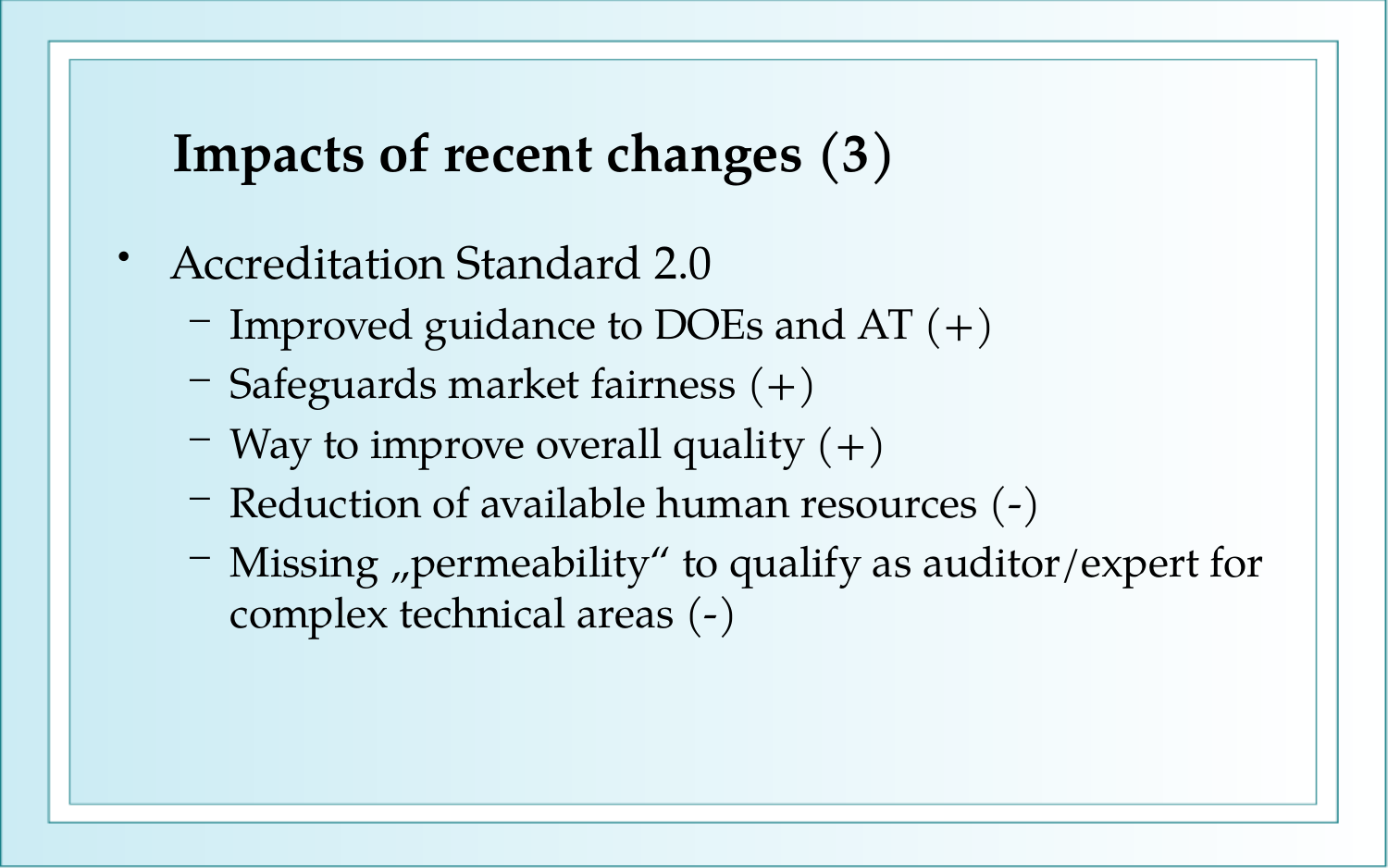

# Impacts of recent changes (3)
Accreditation Standard 2.0
Improved guidance to DOEs and AT (+)
Safeguards market fairness (+)
Way to improve overall quality (+)
Reduction of available human resources (-)
Missing „permeability“ to qualify as auditor/expert for complex technical areas (-)